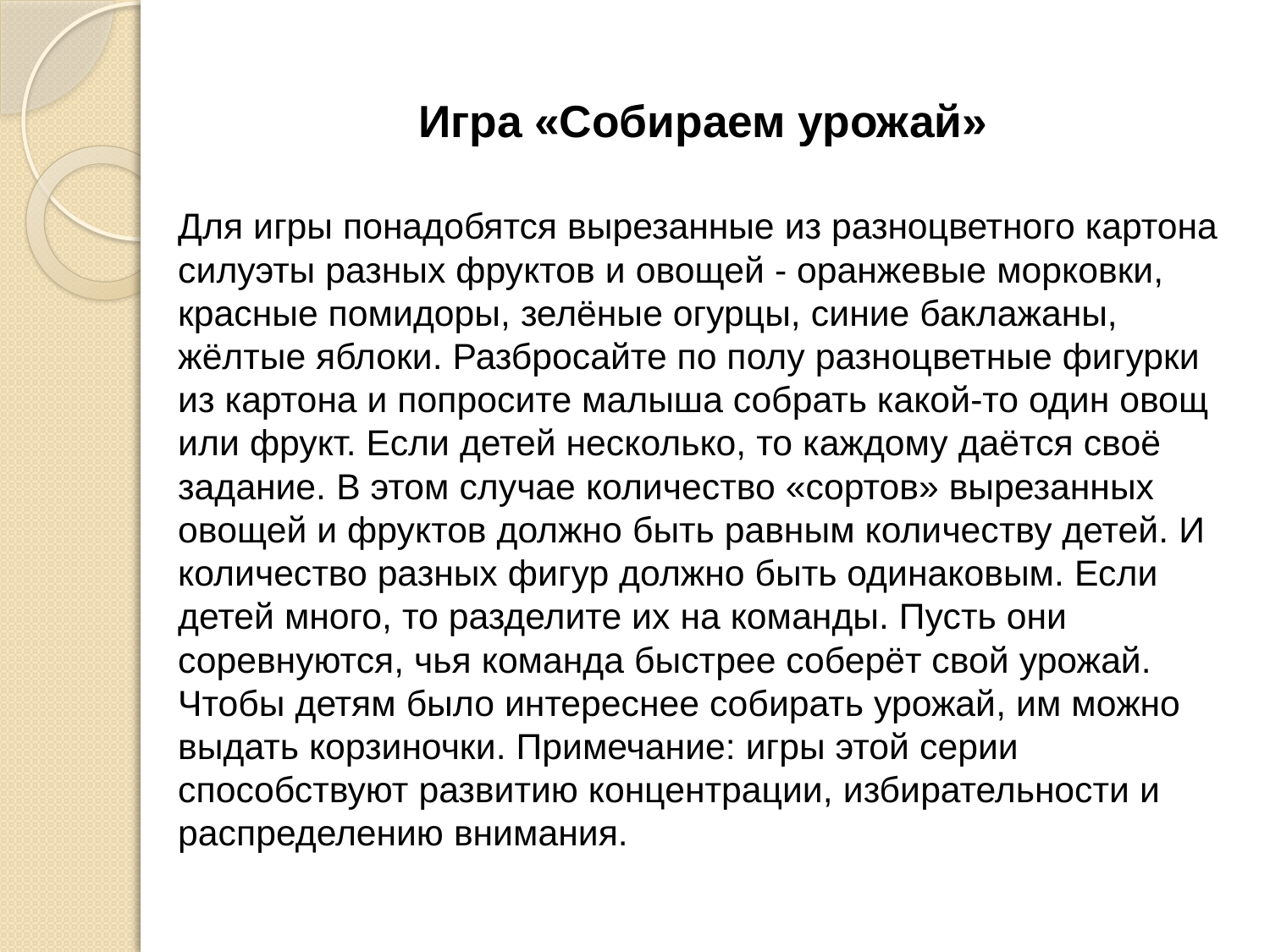

Игра «Собираем урожай»

Для игры понадобятся вырезанные из разноцветного картона силуэты разных фруктов и овощей - оранжевые морковки, красные помидоры, зелёные огурцы, синие баклажаны, жёлтые яблоки. Разбросайте по полу разноцветные фигурки из картона и попросите малыша собрать какой-то один овощ или фрукт. Если детей несколько, то каждому даётся своё задание. В этом случае количество «сортов» вырезанных овощей и фруктов должно быть равным количеству детей. И количество разных фигур должно быть одинаковым. Если детей много, то разделите их на команды. Пусть они соревнуются, чья команда быстрее соберёт свой урожай. Чтобы детям было интереснее собирать урожай, им можно выдать корзиночки. Примечание: игры этой серии способствуют развитию концентрации, избирательности и распределению внимания.